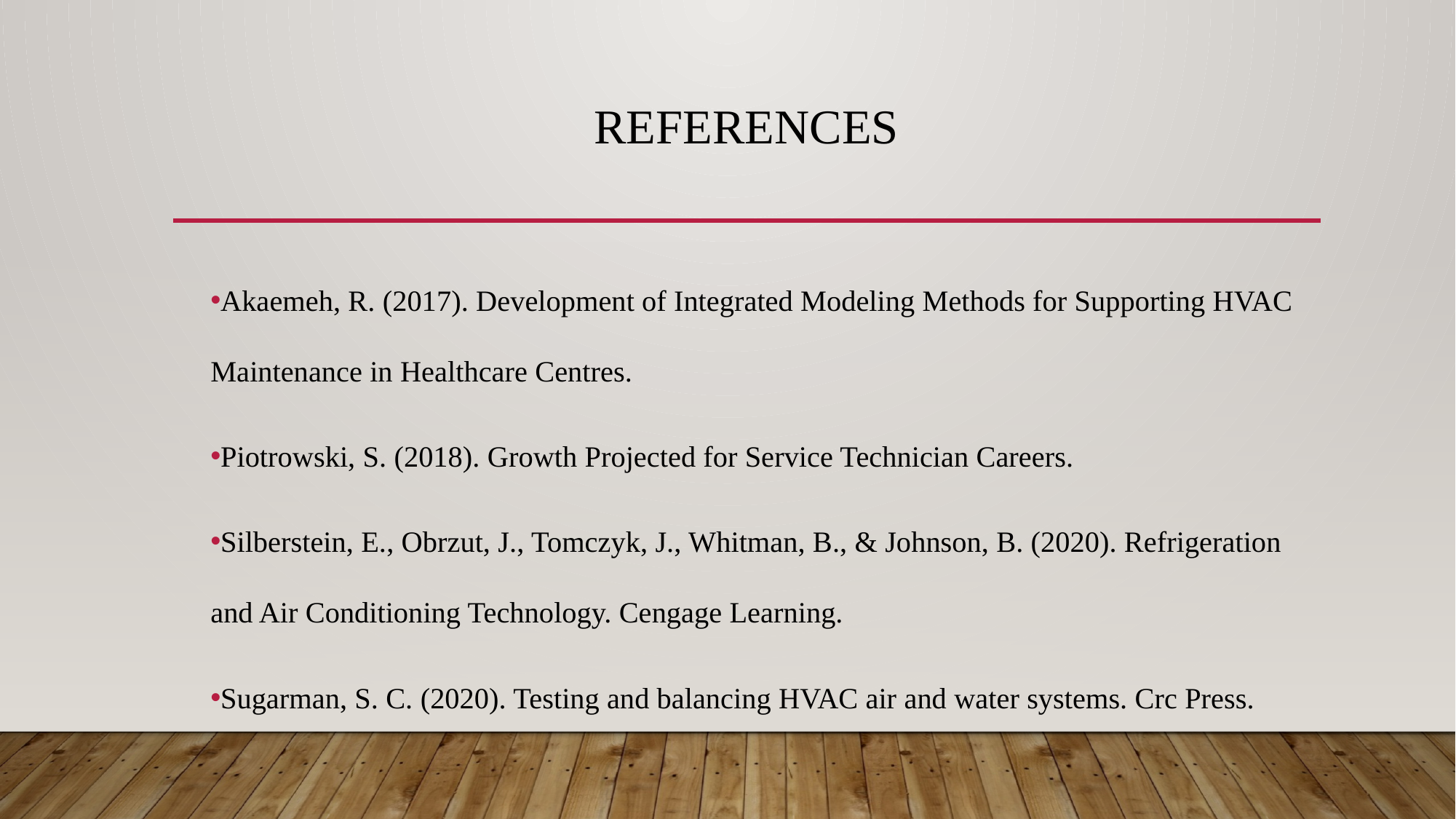

# References
Akaemeh, R. (2017). Development of Integrated Modeling Methods for Supporting HVAC Maintenance in Healthcare Centres.
Piotrowski, S. (2018). Growth Projected for Service Technician Careers.
Silberstein, E., Obrzut, J., Tomczyk, J., Whitman, B., & Johnson, B. (2020). Refrigeration and Air Conditioning Technology. Cengage Learning.
Sugarman, S. C. (2020). Testing and balancing HVAC air and water systems. Crc Press.